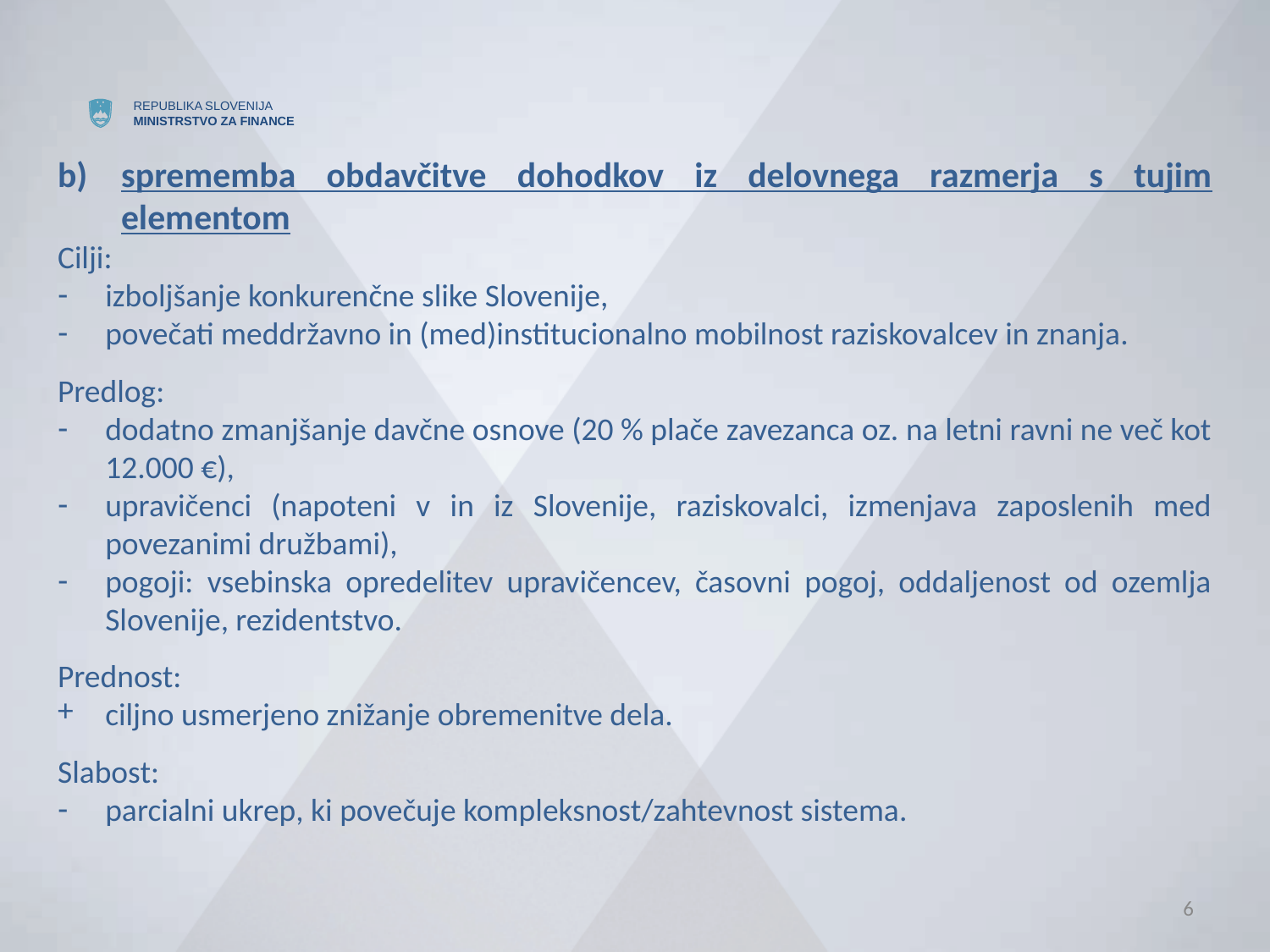

sprememba obdavčitve dohodkov iz delovnega razmerja s tujim elementom
Cilji:
izboljšanje konkurenčne slike Slovenije,
povečati meddržavno in (med)institucionalno mobilnost raziskovalcev in znanja.

Predlog:
dodatno zmanjšanje davčne osnove (20 % plače zavezanca oz. na letni ravni ne več kot 12.000 €),
upravičenci (napoteni v in iz Slovenije, raziskovalci, izmenjava zaposlenih med povezanimi družbami),
pogoji: vsebinska opredelitev upravičencev, časovni pogoj, oddaljenost od ozemlja Slovenije, rezidentstvo.

Prednost:
ciljno usmerjeno znižanje obremenitve dela.

Slabost:
parcialni ukrep, ki povečuje kompleksnost/zahtevnost sistema.